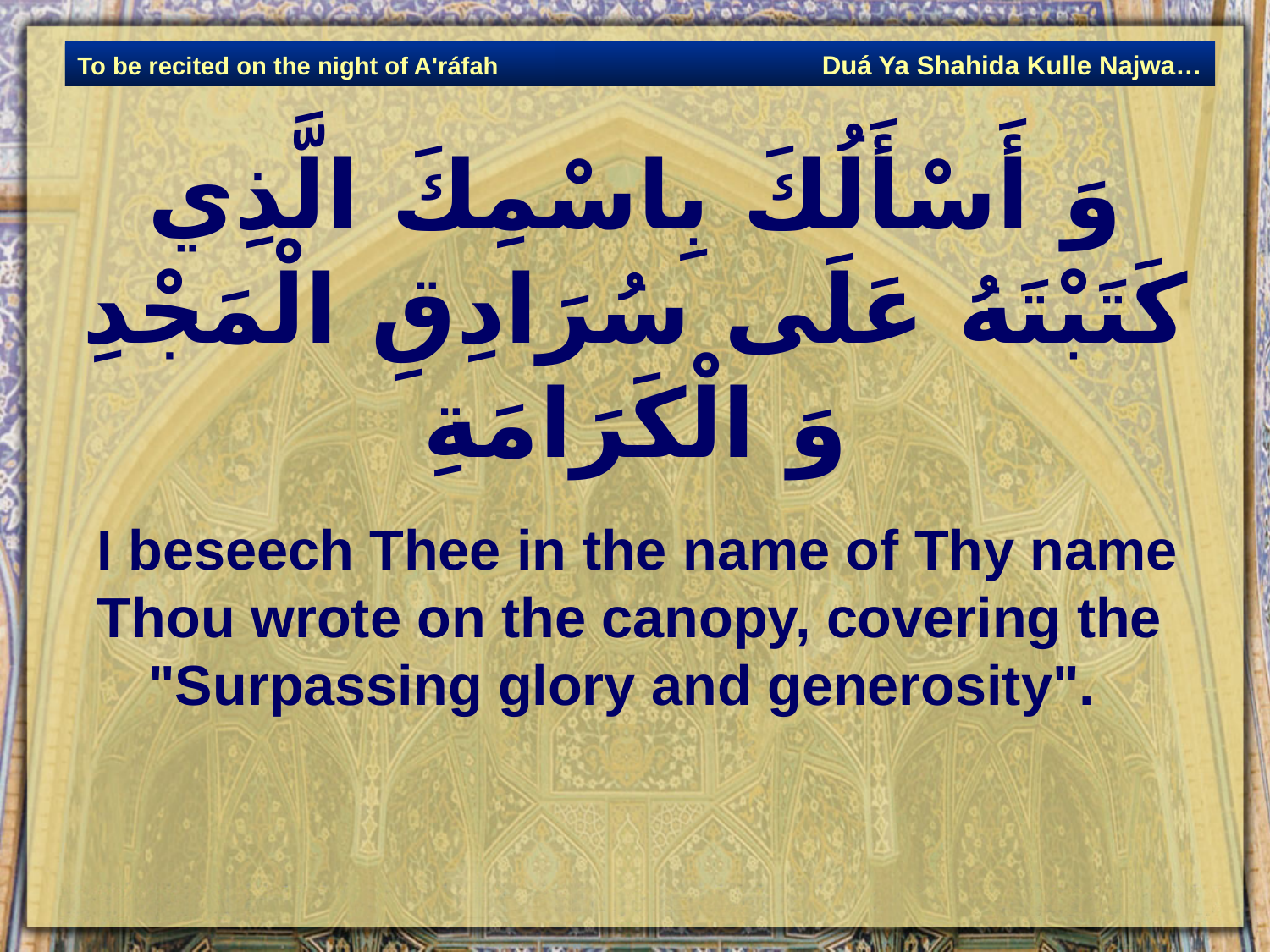

Duá Ya Shahida Kulle Najwa…
To be recited on the night of A'ráfah
# وَ أَسْأَلُكَ بِاسْمِكَ الَّذِي كَتَبْتَهُ عَلَى سُرَادِقِ الْمَجْدِ وَ الْكَرَامَةِ
 I beseech Thee in the name of Thy name Thou wrote on the canopy, covering the "Surpassing glory and generosity".